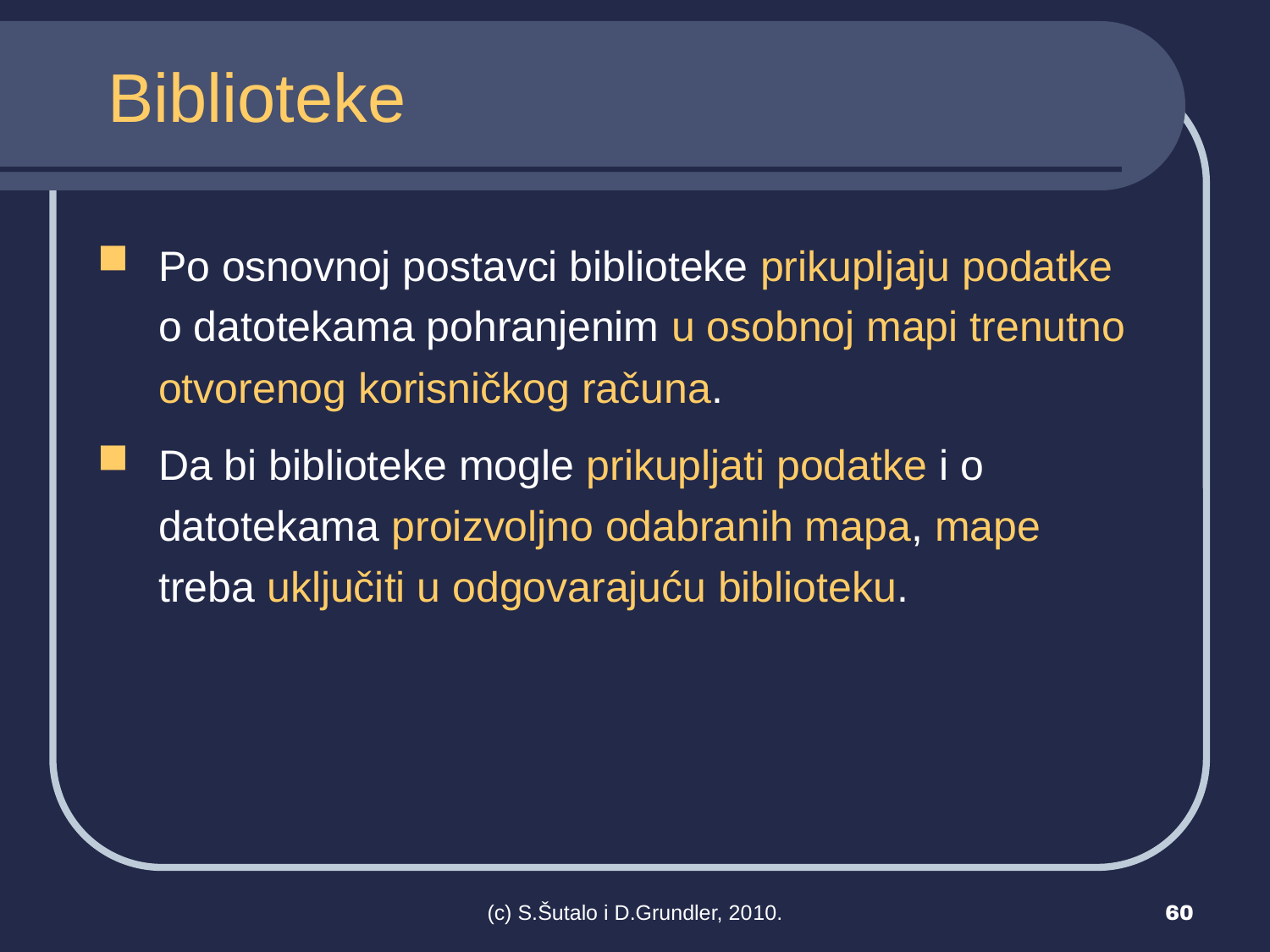

# Biblioteke
Po osnovnoj postavci biblioteke prikupljaju podatke o datotekama pohranjenim u osobnoj mapi trenutno otvorenog korisničkog računa.
Da bi biblioteke mogle prikupljati podatke i o datotekama proizvoljno odabranih mapa, mape treba uključiti u odgovarajuću biblioteku.
(c) S.Šutalo i D.Grundler, 2010.
60